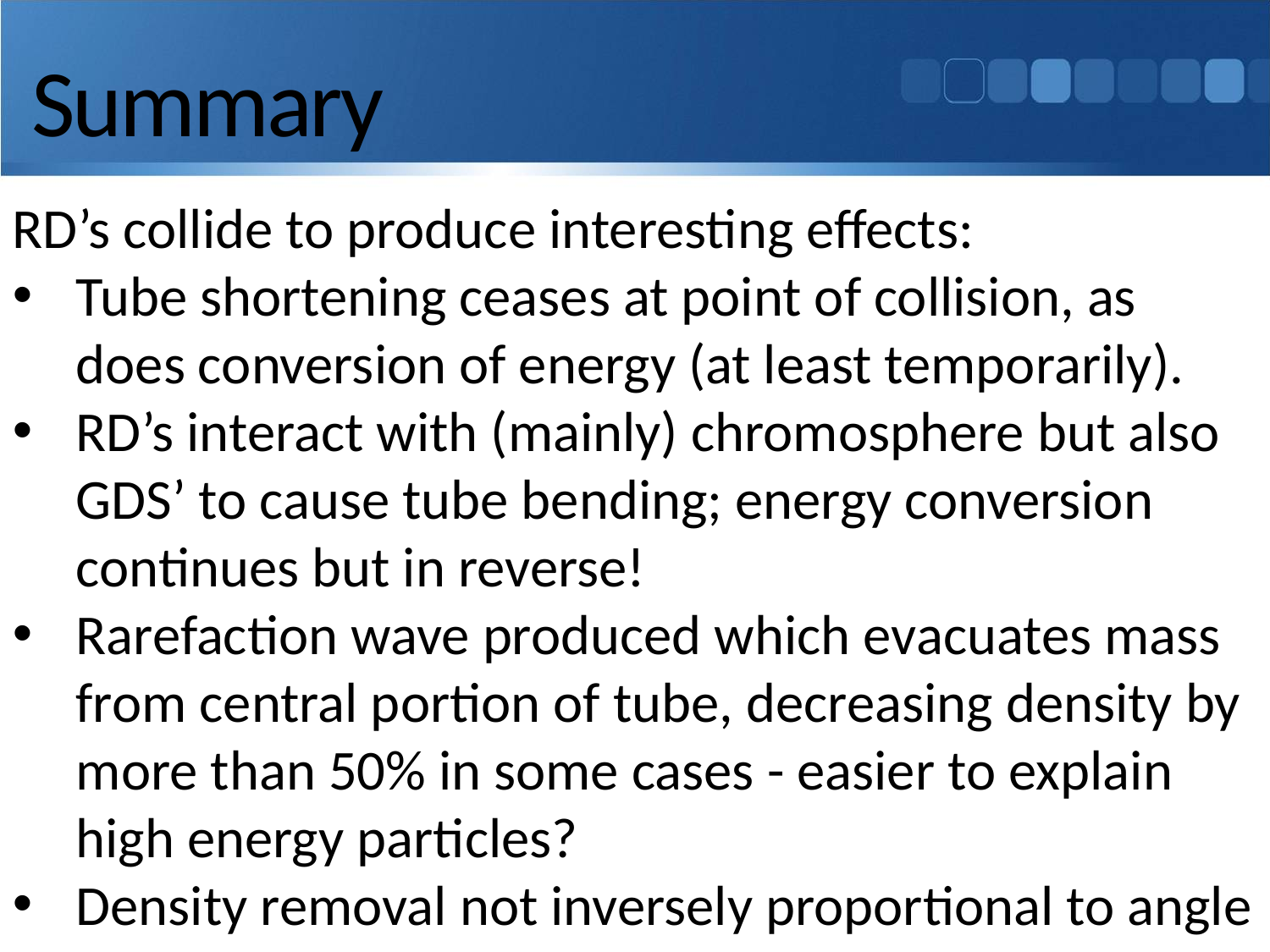

# Summary
RD’s collide to produce interesting effects:
Tube shortening ceases at point of collision, as does conversion of energy (at least temporarily).
RD’s interact with (mainly) chromosphere but also GDS’ to cause tube bending; energy conversion continues but in reverse!
Rarefaction wave produced which evacuates mass from central portion of tube, decreasing density by more than 50% in some cases - easier to explain high energy particles?
Density removal not inversely proportional to angle